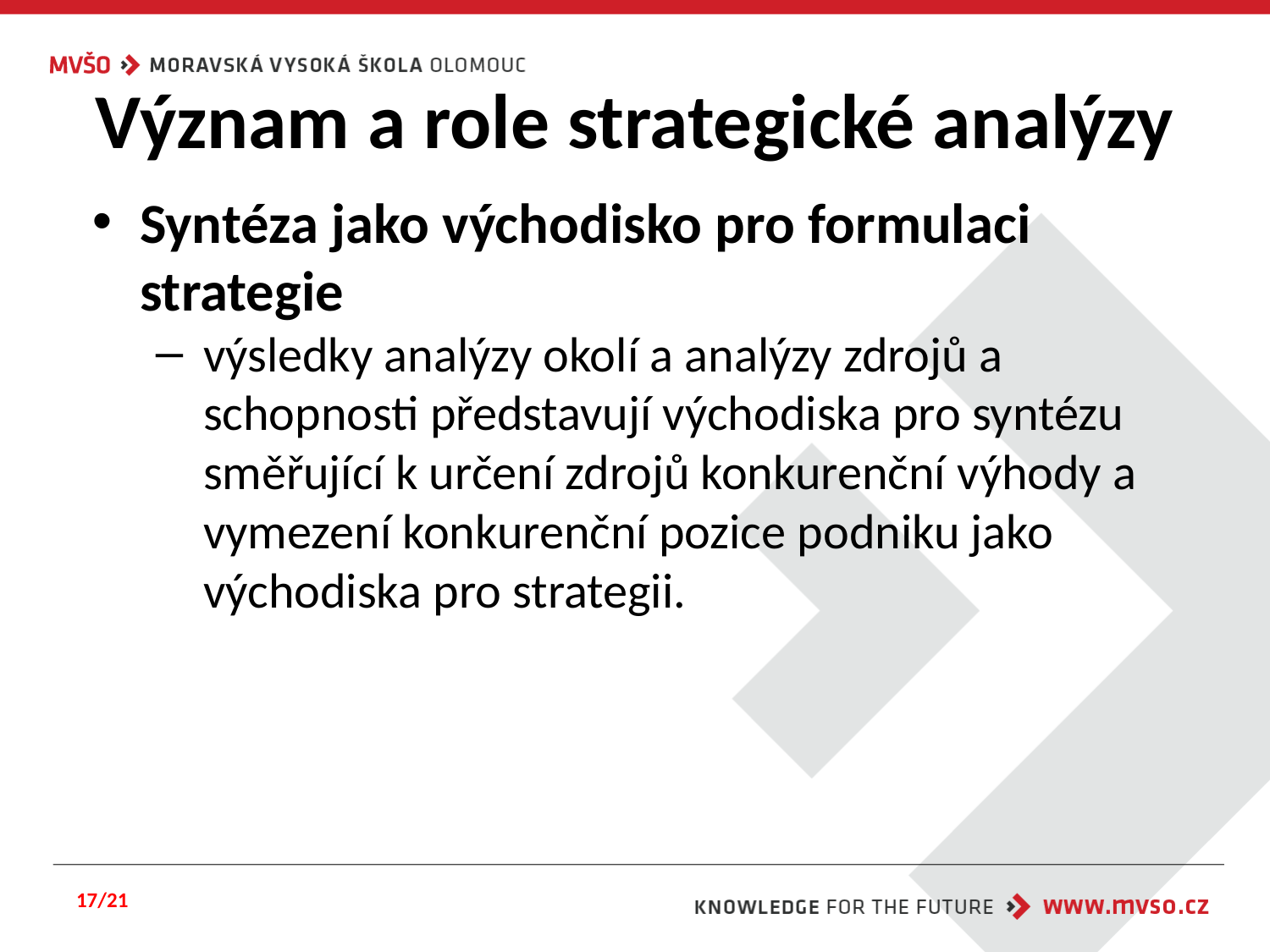

# Význam a role strategické analýzy
Syntéza jako východisko pro formulaci strategie
výsledky analýzy okolí a analýzy zdrojů a schopnosti představují východiska pro syntézu směřující k určení zdrojů konkurenční výhody a vymezení konkurenční pozice podniku jako východiska pro strategii.
17/21